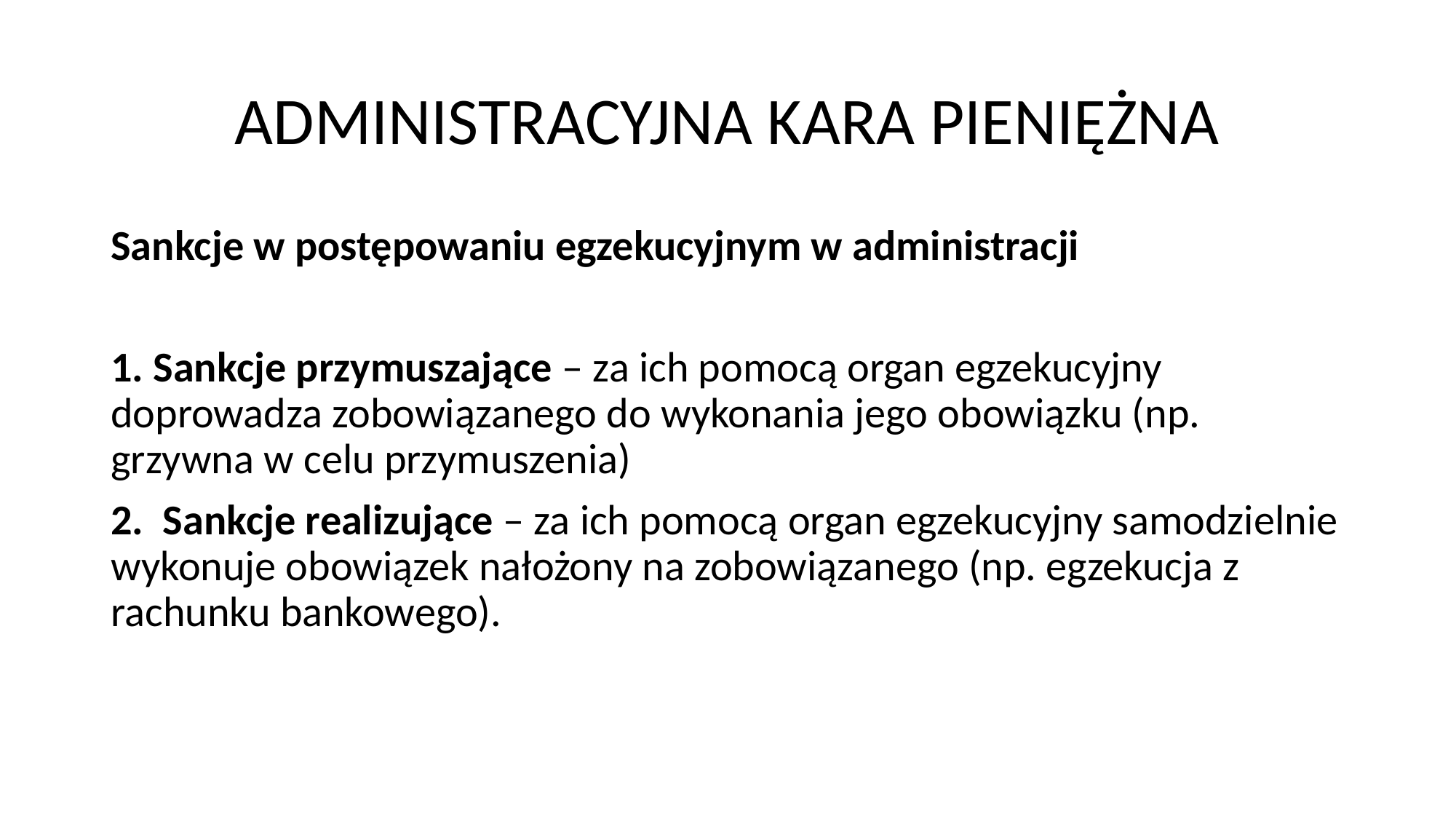

# ADMINISTRACYJNA KARA PIENIĘŻNA
Sankcje w postępowaniu egzekucyjnym w administracji

1. Sankcje przymuszające – za ich pomocą organ egzekucyjny doprowadza zobowiązanego do wykonania jego obowiązku (np. grzywna w celu przymuszenia)
2.  Sankcje realizujące – za ich pomocą organ egzekucyjny samodzielnie wykonuje obowiązek nałożony na zobowiązanego (np. egzekucja z rachunku bankowego).